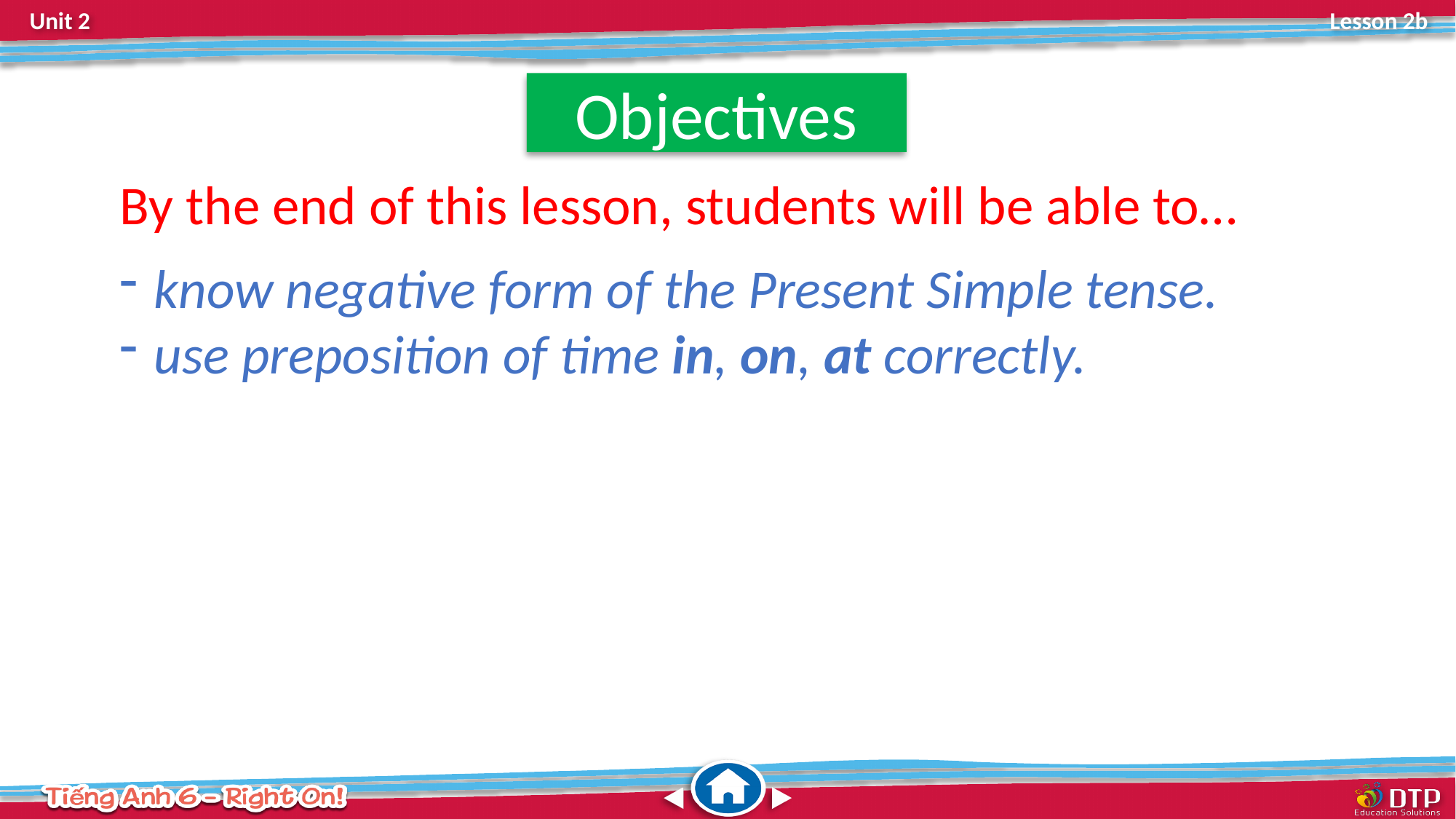

Objectives
By the end of this lesson, students will be able to…

know negative form of the Present Simple tense.
use preposition of time in, on, at correctly.